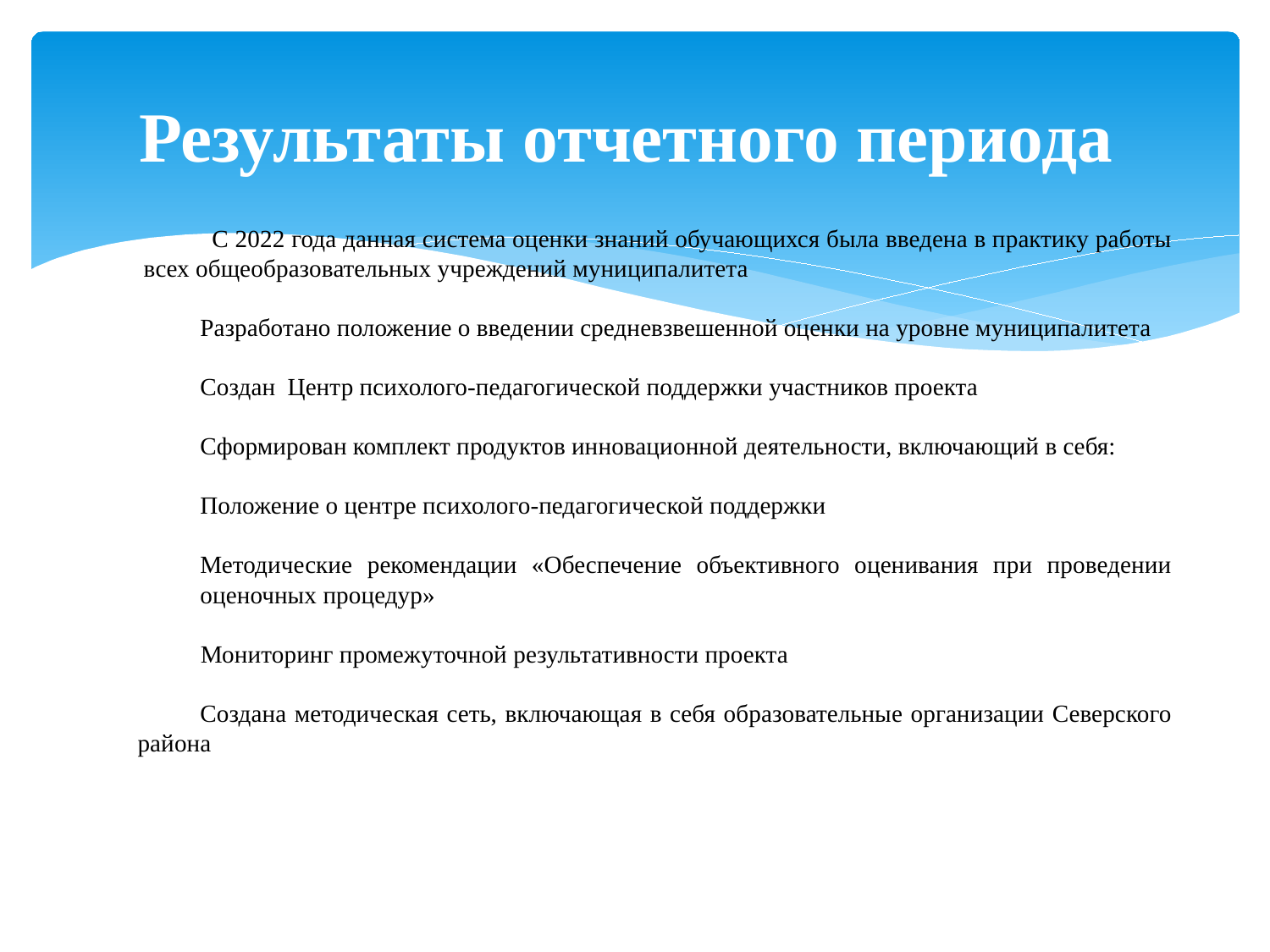

# Результаты отчетного периода
С 2022 года данная система оценки знаний обучающихся была введена в практику работы  всех общеобразовательных учреждений муниципалитета

Разработано положение о введении средневзвешенной оценки на уровне муниципалитета

Создан  Центр психолого-педагогической поддержки участников проекта

Сформирован комплект продуктов инновационной деятельности, включающий в себя:

Положение о центре психолого-педагогической поддержки

Методические рекомендации «Обеспечение объективного оценивания при проведении оценочных процедур»

Мониторинг промежуточной результативности проекта

Создана методическая сеть, включающая в себя образовательные организации Северского района